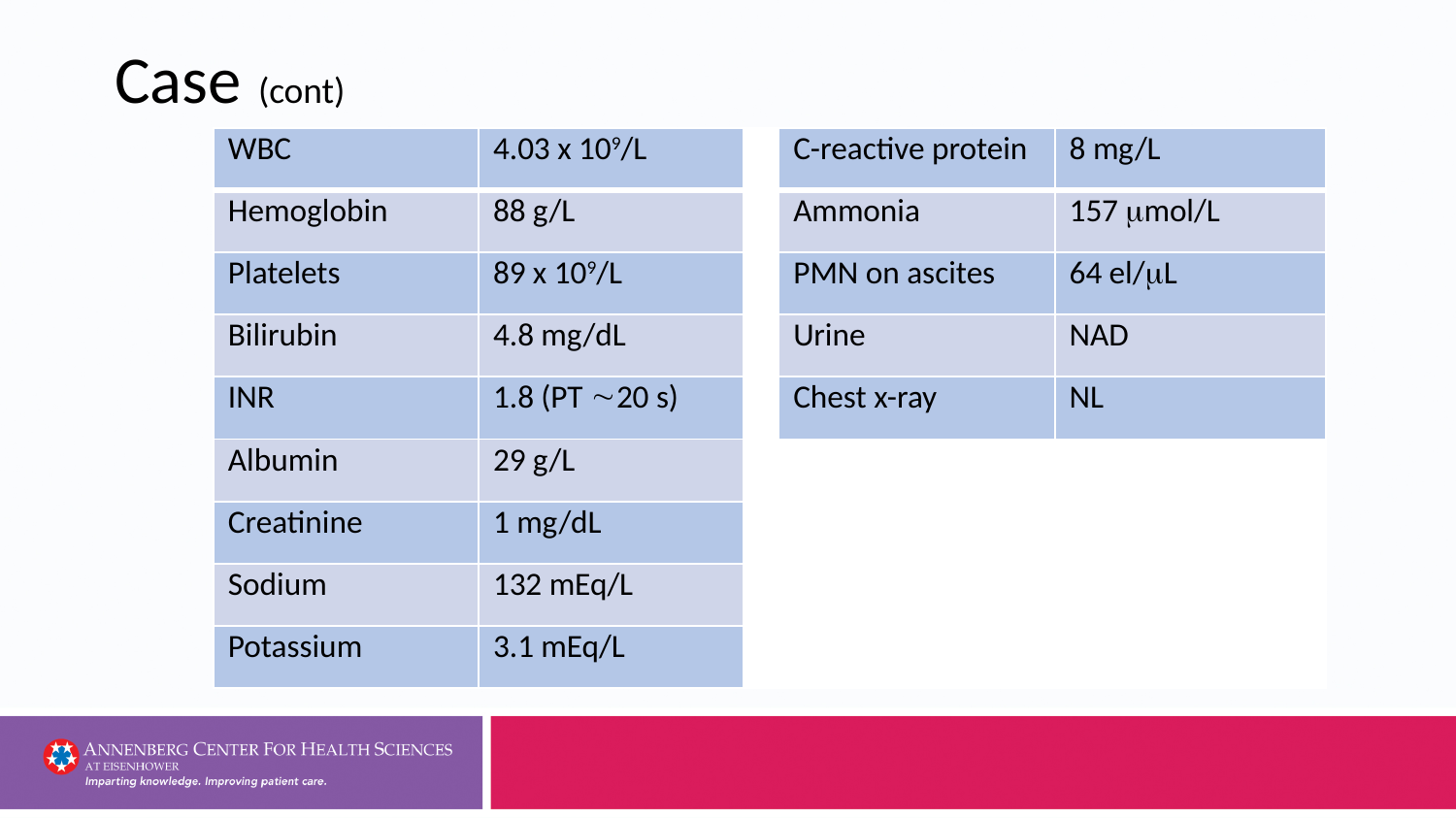

# Case (cont)
| WBC | 4.03 x 109/L |  | C-reactive protein | 8 mg/L |
| --- | --- | --- | --- | --- |
| Hemoglobin | 88 g/L |  | Ammonia | 157 μmol/L |
| Platelets | 89 x 109/L |  | PMN on ascites | 64 el/μL |
| Bilirubin | 4.8 mg/dL |  | Urine | NAD |
| INR | 1.8 (PT ∼20 s) |  | Chest x-ray | NL |
| Albumin | 29 g/L |  |  |  |
| Creatinine | 1 mg/dL |  |  |  |
| Sodium | 132 mEq/L |  |  |  |
| Potassium | 3.1 mEq/L |  |  |  |